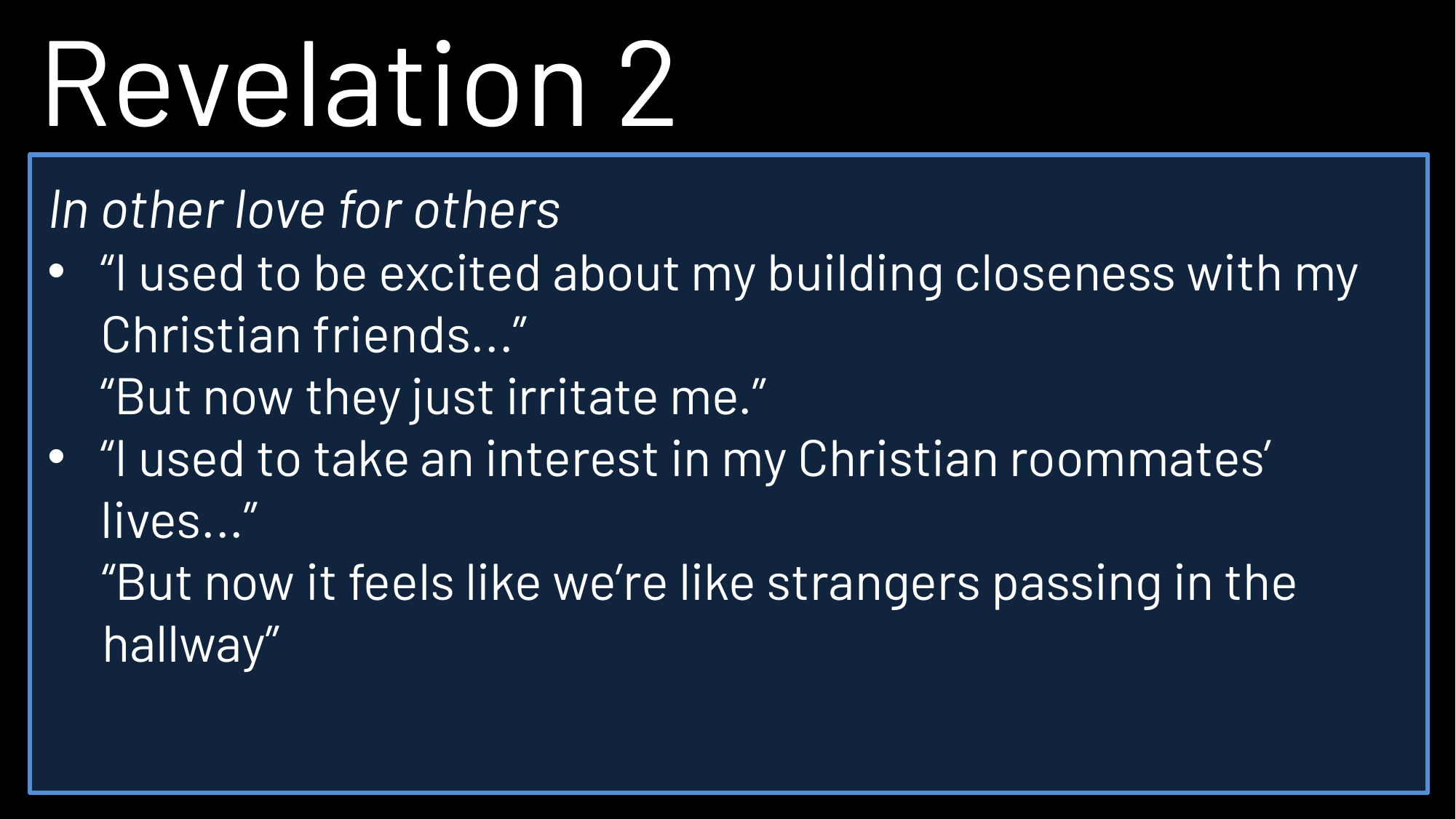

Revelation 2

 3 You have persevered and have endured hardships for my name, and have not grown weary.
4 Yet I hold this against you: You have forsaken your first love. 5 Remember from where you have fallen! Repent and return to the things you did at first. If you do not repent, I will come to you and remove your lampstand from its place.
In other love for others
“I used to be excited about my building closeness with my Christian friends...”
“But now they just irritate me.”
“I used to take an interest in my Christian roommates’ lives...”
“But now it feels like we’re like strangers passing in the hallway”